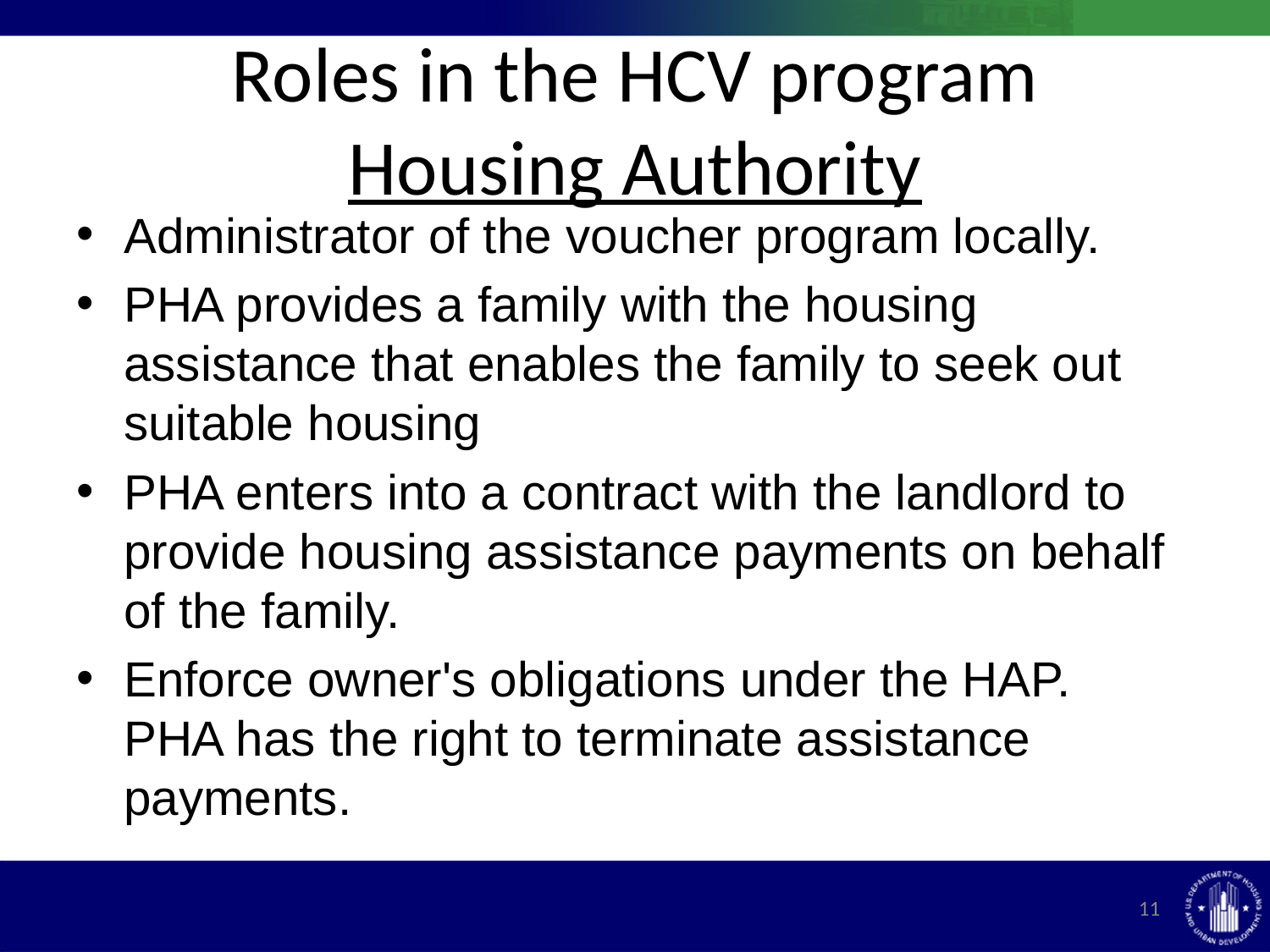

# Roles in the HCV program Housing Authority
Administrator of the voucher program locally.
PHA provides a family with the housing assistance that enables the family to seek out suitable housing
PHA enters into a contract with the landlord to provide housing assistance payments on behalf of the family.
Enforce owner's obligations under the HAP.  PHA has the right to terminate assistance payments.
11